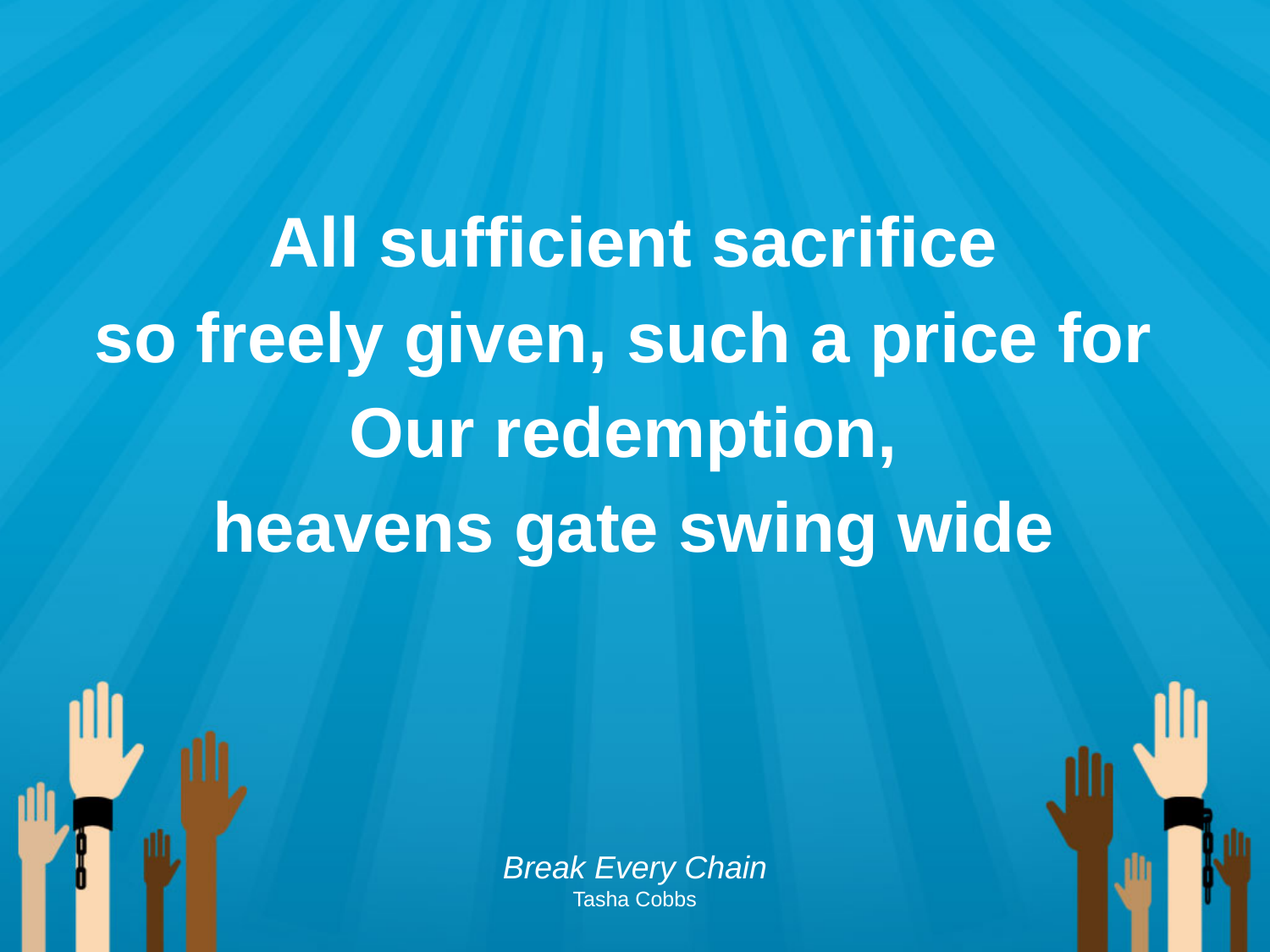

All sufficient sacrifice
so freely given, such a price for
Our redemption,
heavens gate swing wide
Break Every Chain
Tasha Cobbs